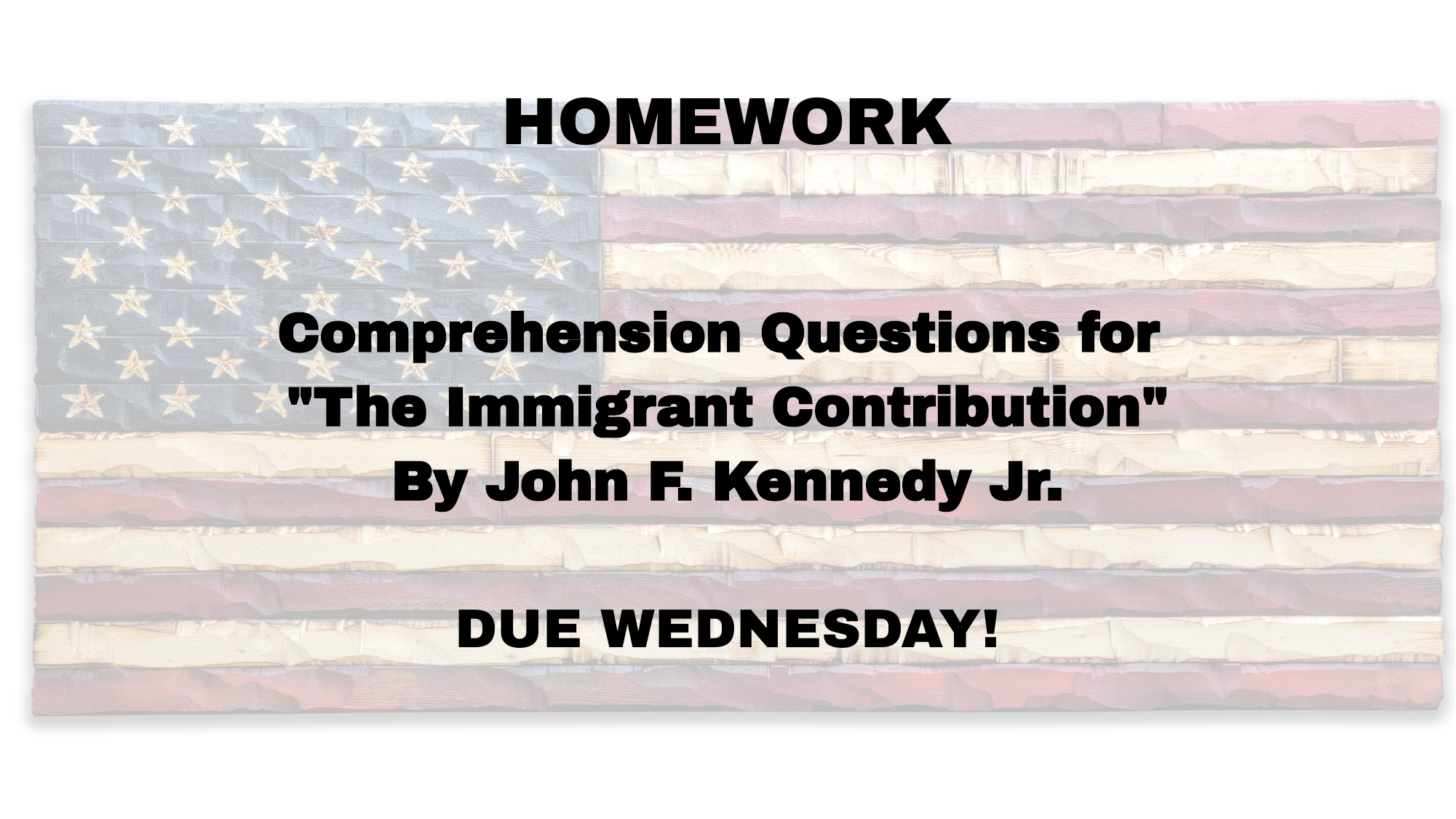

# HOMEWORK

Comprehension Questions for
"The Immigrant Contribution"
By John F. Kennedy Jr.

DUE WEDNESDAY!